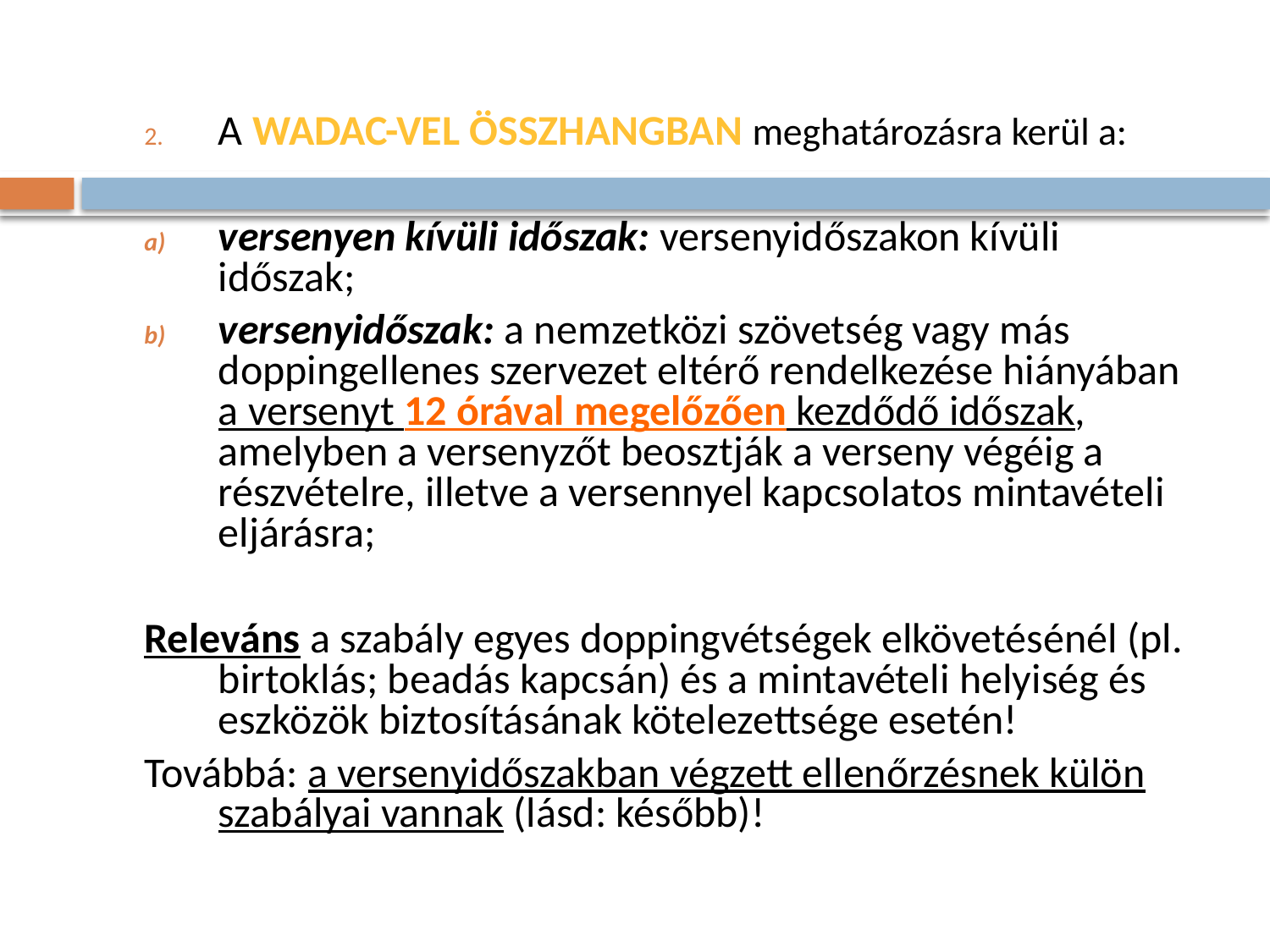

#
A WADAC-vel összhangban meghatározásra kerül a:

versenyen kívüli időszak: versenyidőszakon kívüli időszak;
versenyidőszak: a nemzetközi szövetség vagy más doppingellenes szervezet eltérő rendelkezése hiányában a versenyt 12 órával megelőzően kezdődő időszak, amelyben a versenyzőt beosztják a verseny végéig a részvételre, illetve a versennyel kapcsolatos mintavételi eljárásra;

Releváns a szabály egyes doppingvétségek elkövetésénél (pl. birtoklás; beadás kapcsán) és a mintavételi helyiség és eszközök biztosításának kötelezettsége esetén!
Továbbá: a versenyidőszakban végzett ellenőrzésnek külön szabályai vannak (lásd: később)!